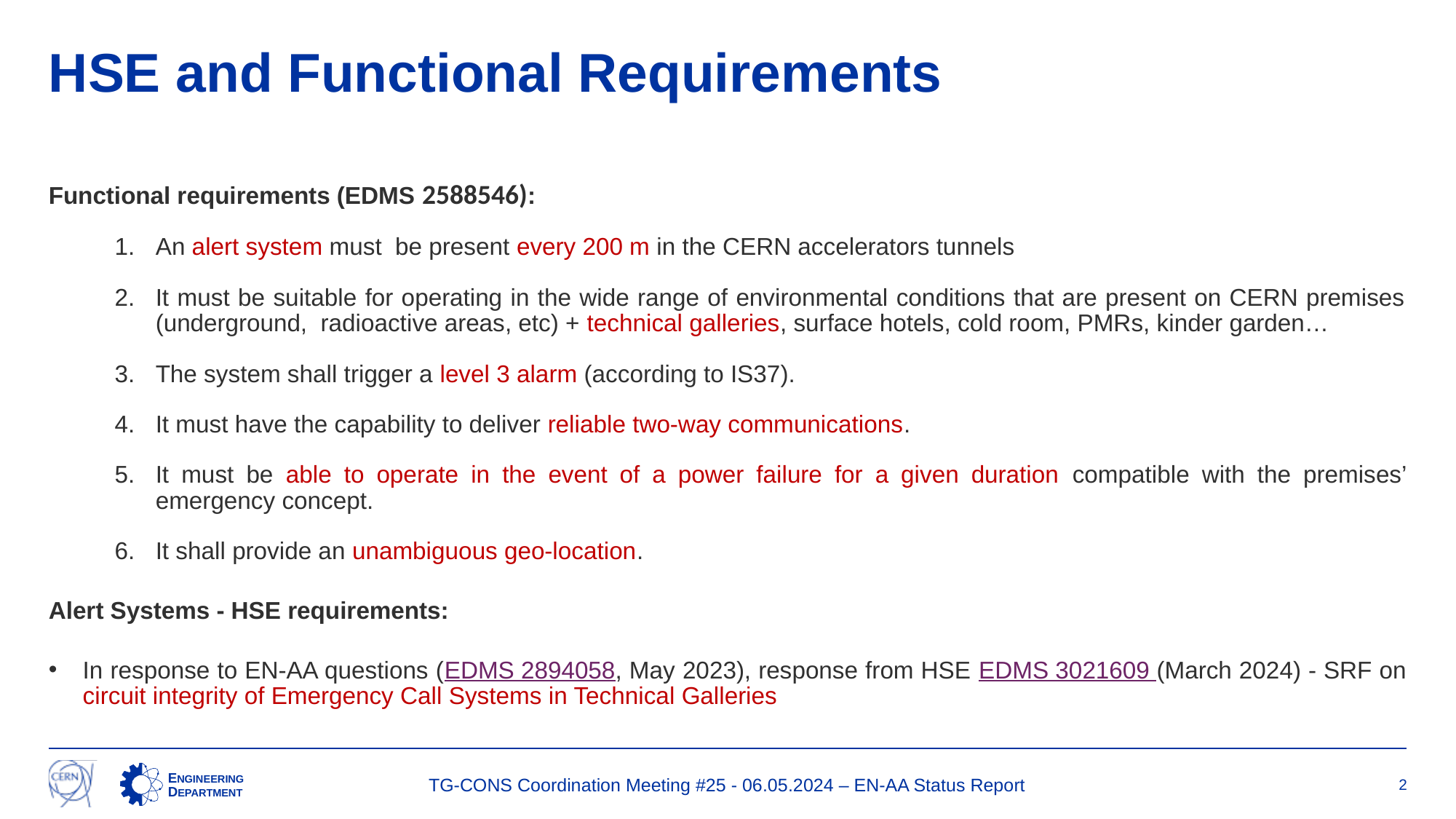

# HSE and Functional Requirements

Functional requirements (EDMS 2588546):
An alert system must  be present every 200 m in the CERN accelerators tunnels
It must be suitable for operating in the wide range of environmental conditions that are present on CERN premises (underground,  radioactive areas, etc) + technical galleries, surface hotels, cold room, PMRs, kinder garden…
The system shall trigger a level 3 alarm (according to IS37).
It must have the capability to deliver reliable two-way communications.
It must be able to operate in the event of a power failure for a given duration compatible with the premises’ emergency concept.
It shall provide an unambiguous geo-location.
Alert Systems - HSE requirements:
In response to EN-AA questions (EDMS 2894058, May 2023), response from HSE EDMS 3021609 (March 2024) - SRF on circuit integrity of Emergency Call Systems in Technical Galleries

TG-CONS Coordination Meeting #25 - 06.05.2024 – EN-AA Status Report
2